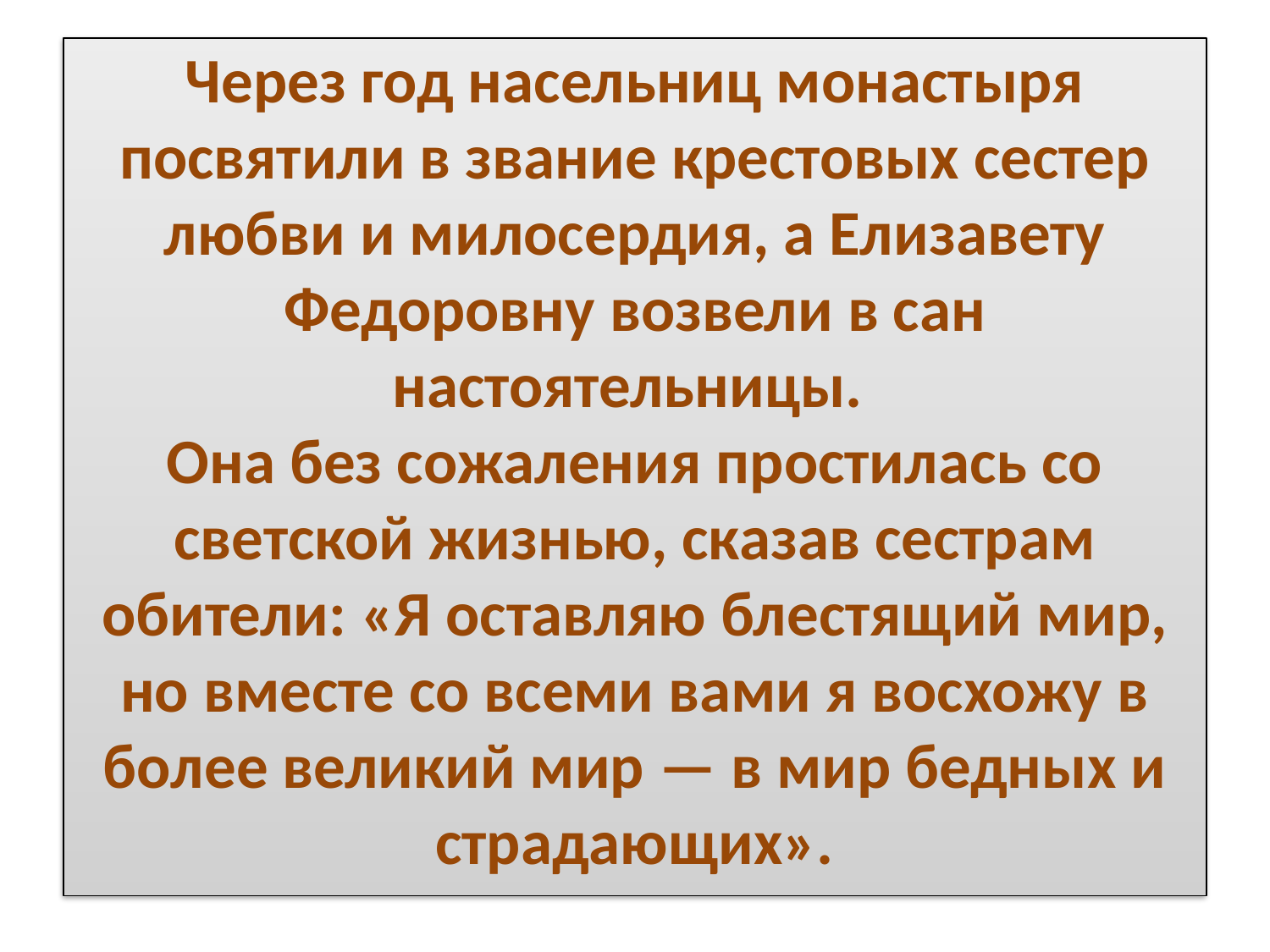

# Через год насельниц монастыря посвятили в звание крестовых сестер любви и милосердия, а Елизавету Федоровну возвели в сан настоятельницы. Она без сожаления простилась со светской жизнью, сказав сестрам обители: «Я оставляю блестящий мир, но вместе со всеми вами я восхожу в более великий мир — в мир бедных и страдающих».